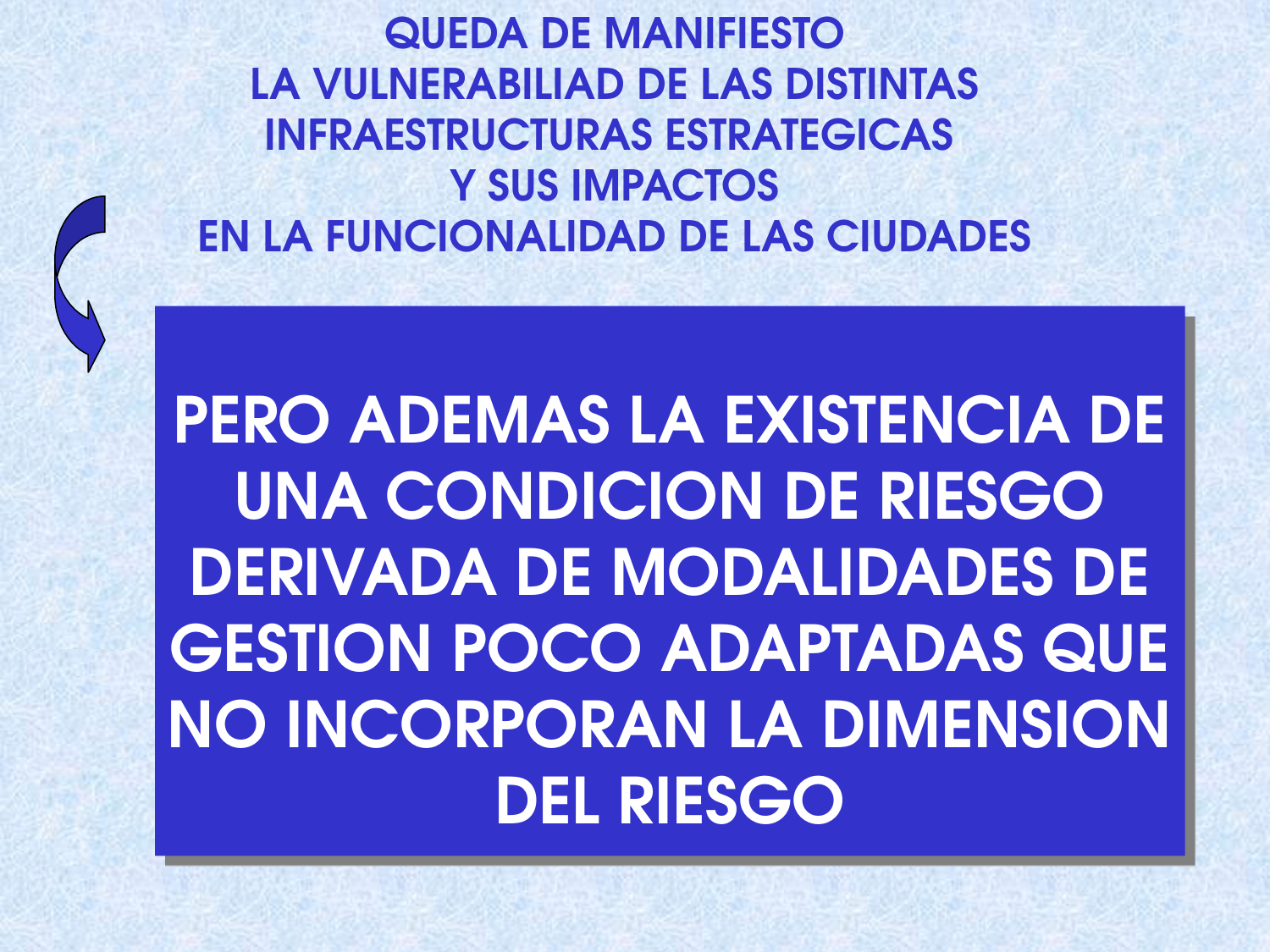

QUEDA DE MANIFIESTO
LA VULNERABILIAD DE LAS DISTINTAS INFRAESTRUCTURAS ESTRATEGICAS
Y SUS IMPACTOS
EN LA FUNCIONALIDAD DE LAS CIUDADES

PERO ADEMAS LA EXISTENCIA DE UNA CONDICION DE RIESGO DERIVADA DE MODALIDADES DE GESTION POCO ADAPTADAS QUE NO INCORPORAN LA DIMENSION DEL RIESGO